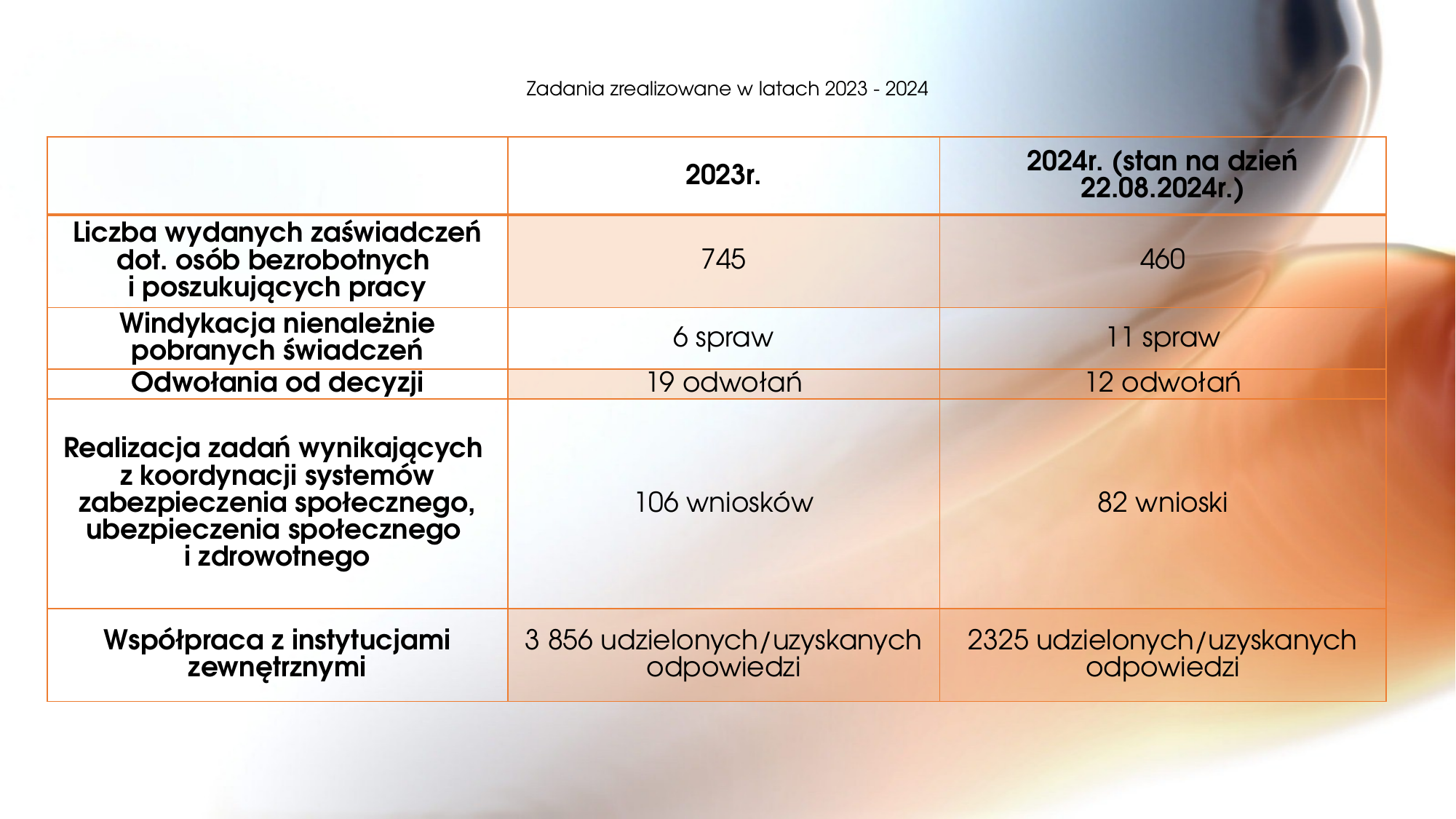

# Zadania zrealizowane w latach 2023 - 2024
|  | 2023r. | 2024r. (stan na dzień 22.08.2024r.) |
| --- | --- | --- |
| Liczba wydanych zaświadczeń dot. osób bezrobotnych i poszukujących pracy | 745 | 460 |
| Windykacja nienależnie pobranych świadczeń | 6 spraw | 11 spraw |
| Odwołania od decyzji | 19 odwołań | 12 odwołań |
| Realizacja zadań wynikających z koordynacji systemów zabezpieczenia społecznego, ubezpieczenia społecznego i zdrowotnego | 106 wniosków | 82 wnioski |
| Współpraca z instytucjami zewnętrznymi | 3 856 udzielonych/uzyskanych odpowiedzi | 2325 udzielonych/uzyskanych odpowiedzi |